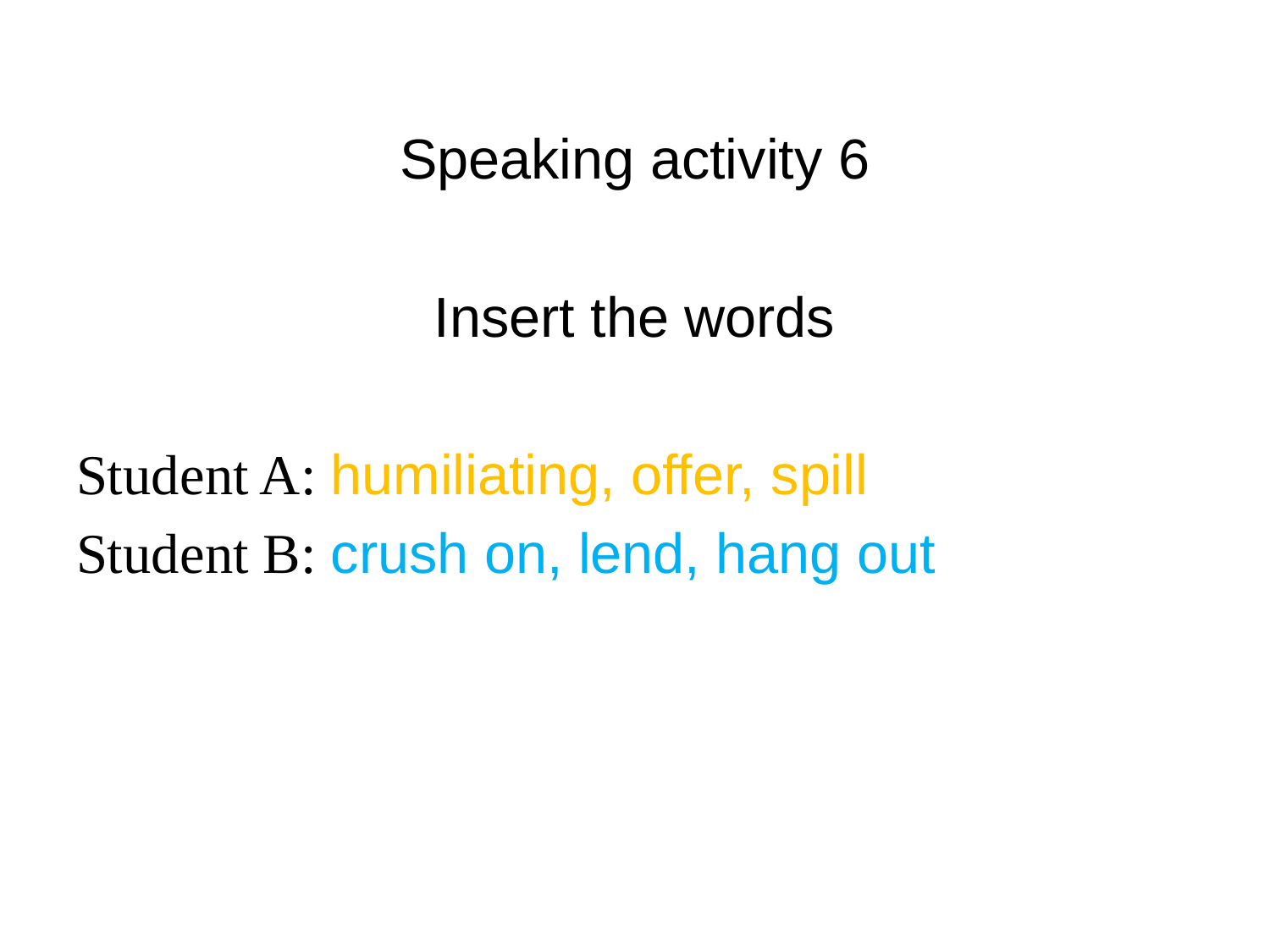

Speaking activity 6

Insert the words

Student A: humiliating, offer, spill
Student B: crush on, lend, hang out